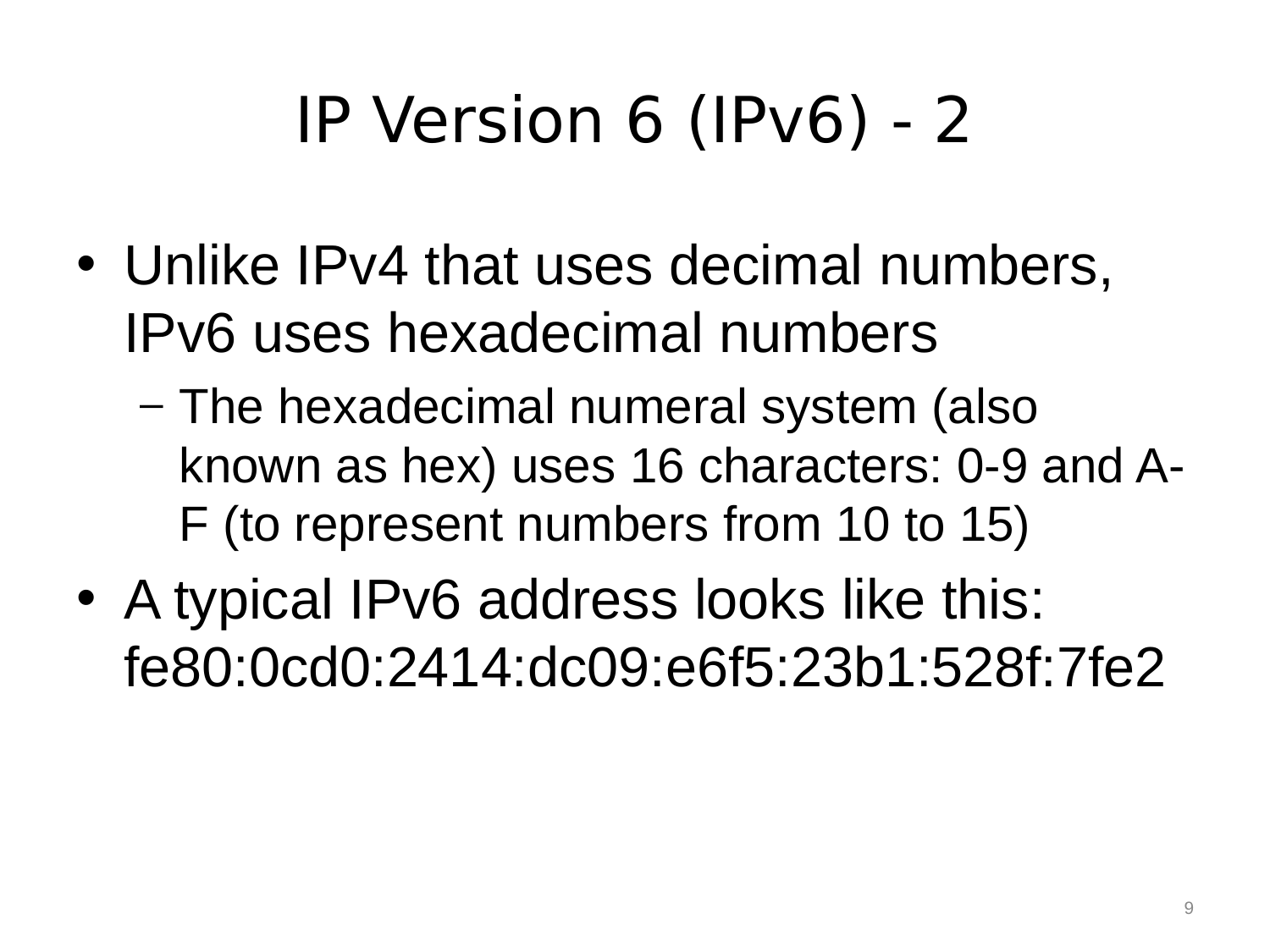

# IP Version 6 (IPv6) - 2
Unlike IPv4 that uses decimal numbers, IPv6 uses hexadecimal numbers
The hexadecimal numeral system (also known as hex) uses 16 characters: 0-9 and A-F (to represent numbers from 10 to 15)
A typical IPv6 address looks like this: fe80:0cd0:2414:dc09:e6f5:23b1:528f:7fe2

9